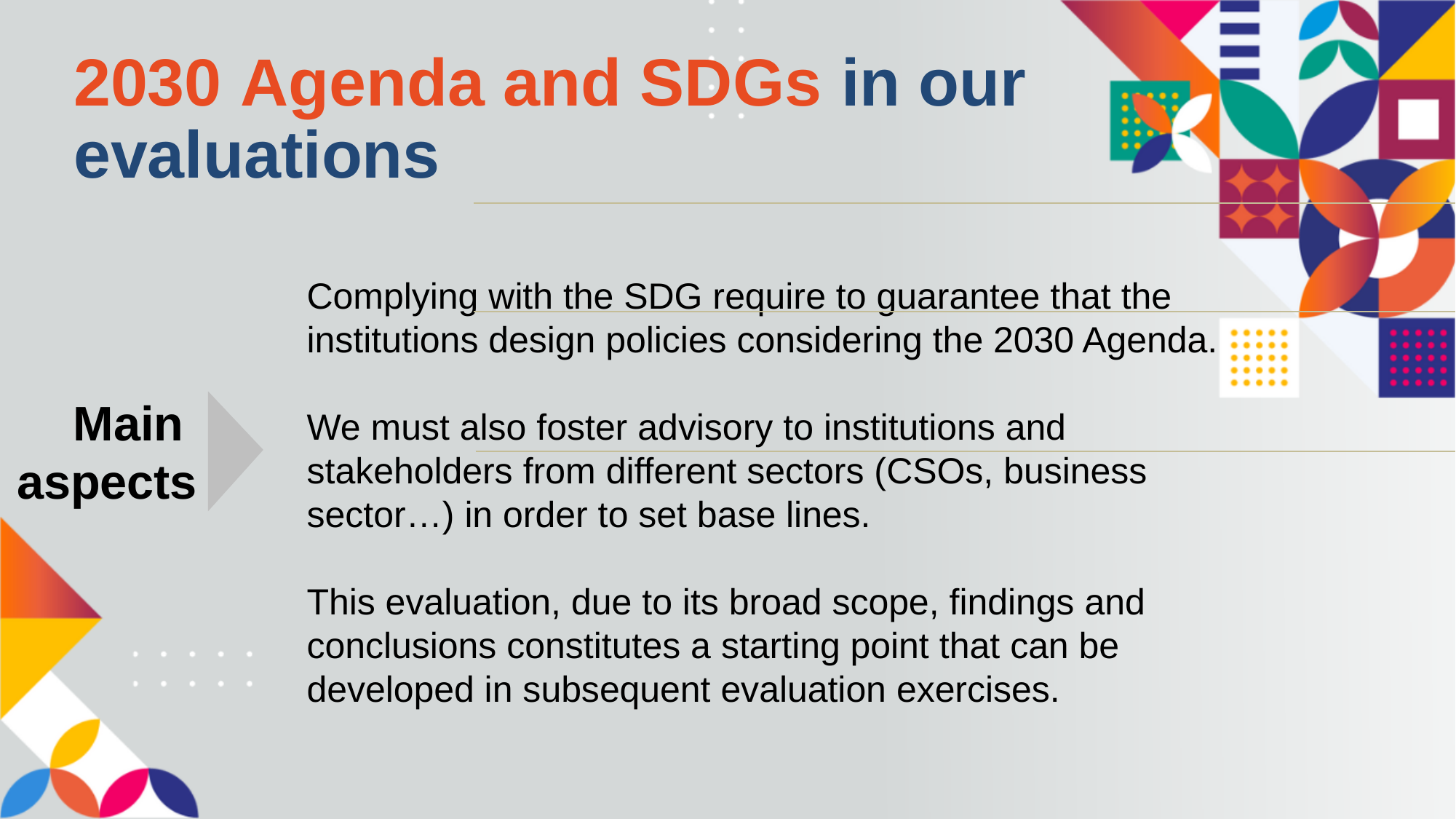

2030 Agenda and SDGs in our evaluations
Complying with the SDG require to guarantee that the institutions design policies considering the 2030 Agenda.

We must also foster advisory to institutions and stakeholders from different sectors (CSOs, business sector…) in order to set base lines.

This evaluation, due to its broad scope, findings and conclusions constitutes a starting point that can be developed in subsequent evaluation exercises.

Main
aspects